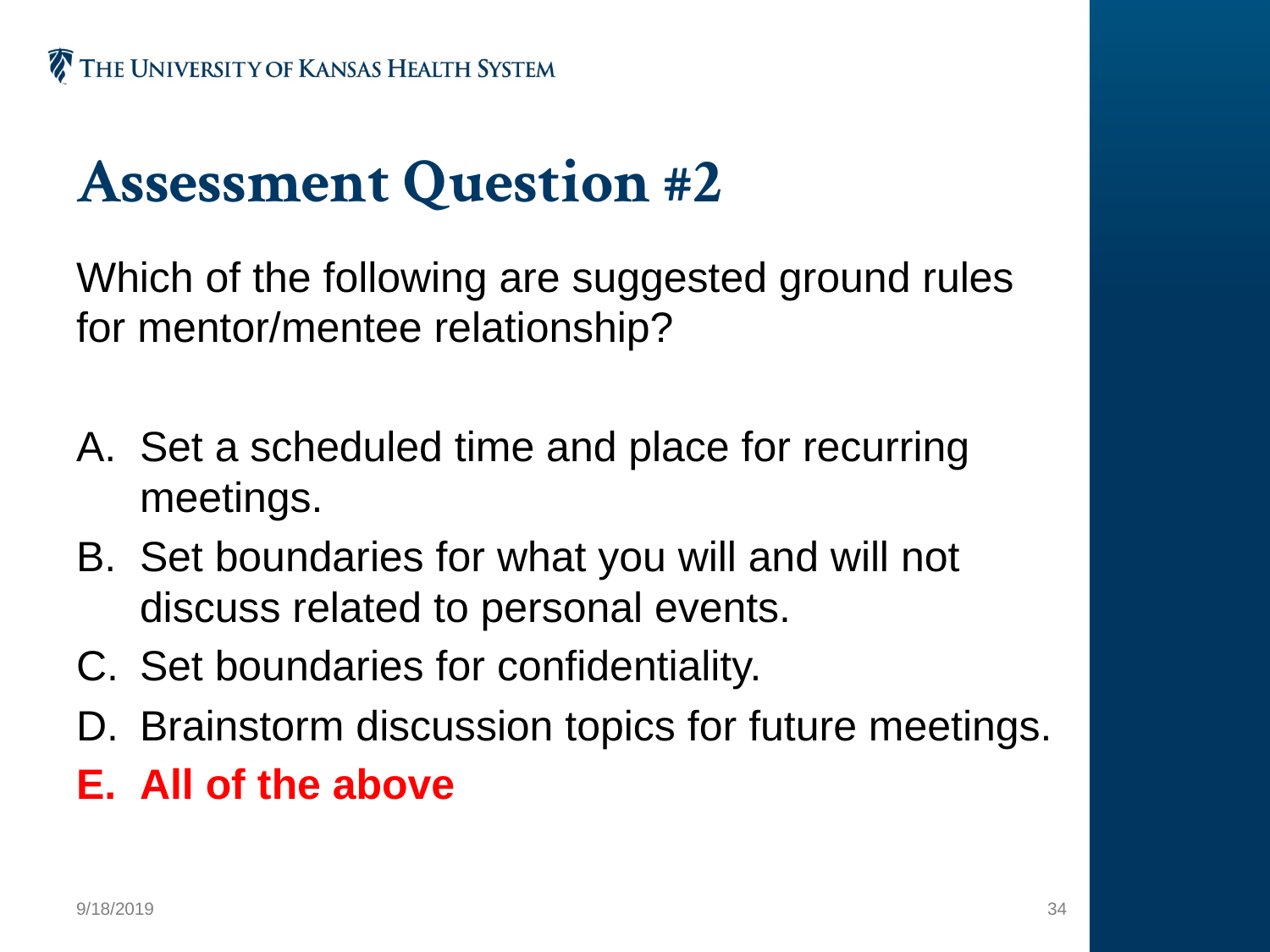

# Assessment Question #2
Which of the following are suggested ground rules for mentor/mentee relationship?

Set a scheduled time and place for recurring meetings.
Set boundaries for what you will and will not discuss related to personal events.
Set boundaries for confidentiality.
Brainstorm discussion topics for future meetings.
All of the above
9/18/2019
34